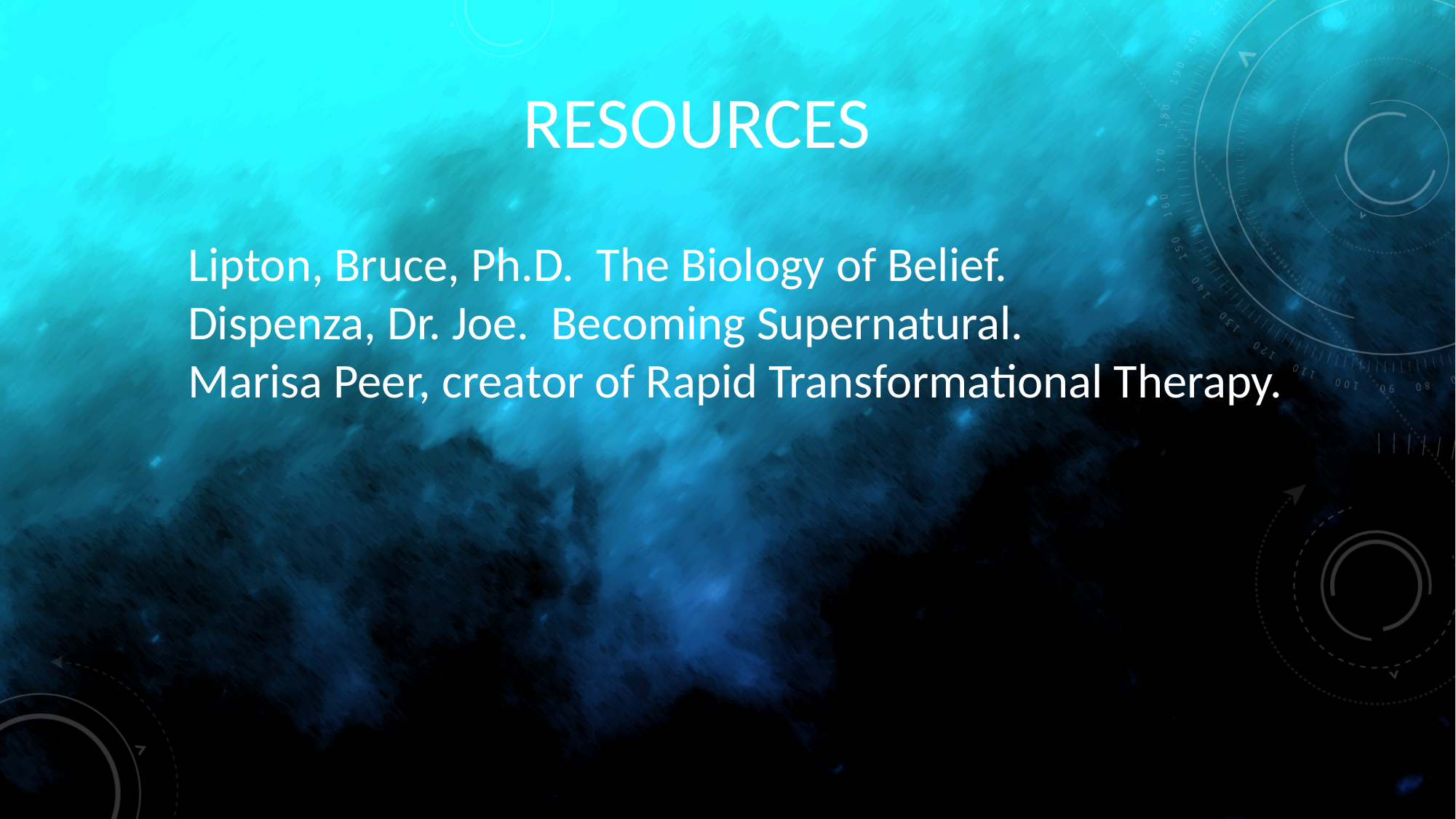

RESOURCES
Lipton, Bruce, Ph.D.  The Biology of Belief.
Dispenza, Dr. Joe.  Becoming Supernatural.
Marisa Peer, creator of Rapid Transformational Therapy.